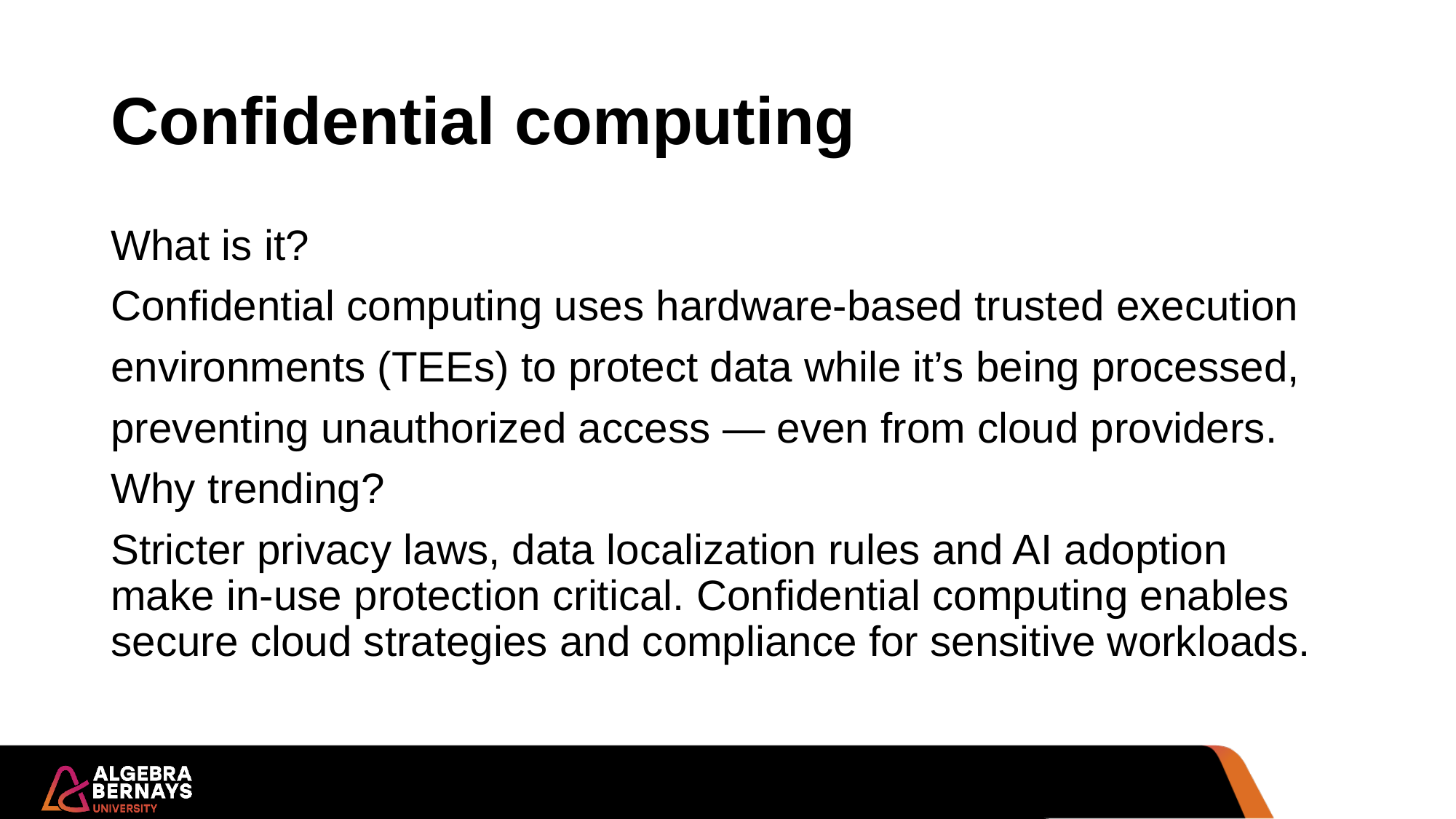

# Confidential computing
What is it?
Confidential computing uses hardware-based trusted execution
environments (TEEs) to protect data while it’s being processed,
preventing unauthorized access — even from cloud providers.
Why trending?
Stricter privacy laws, data localization rules and AI adoption make in-use protection critical. Confidential computing enables secure cloud strategies and compliance for sensitive workloads.